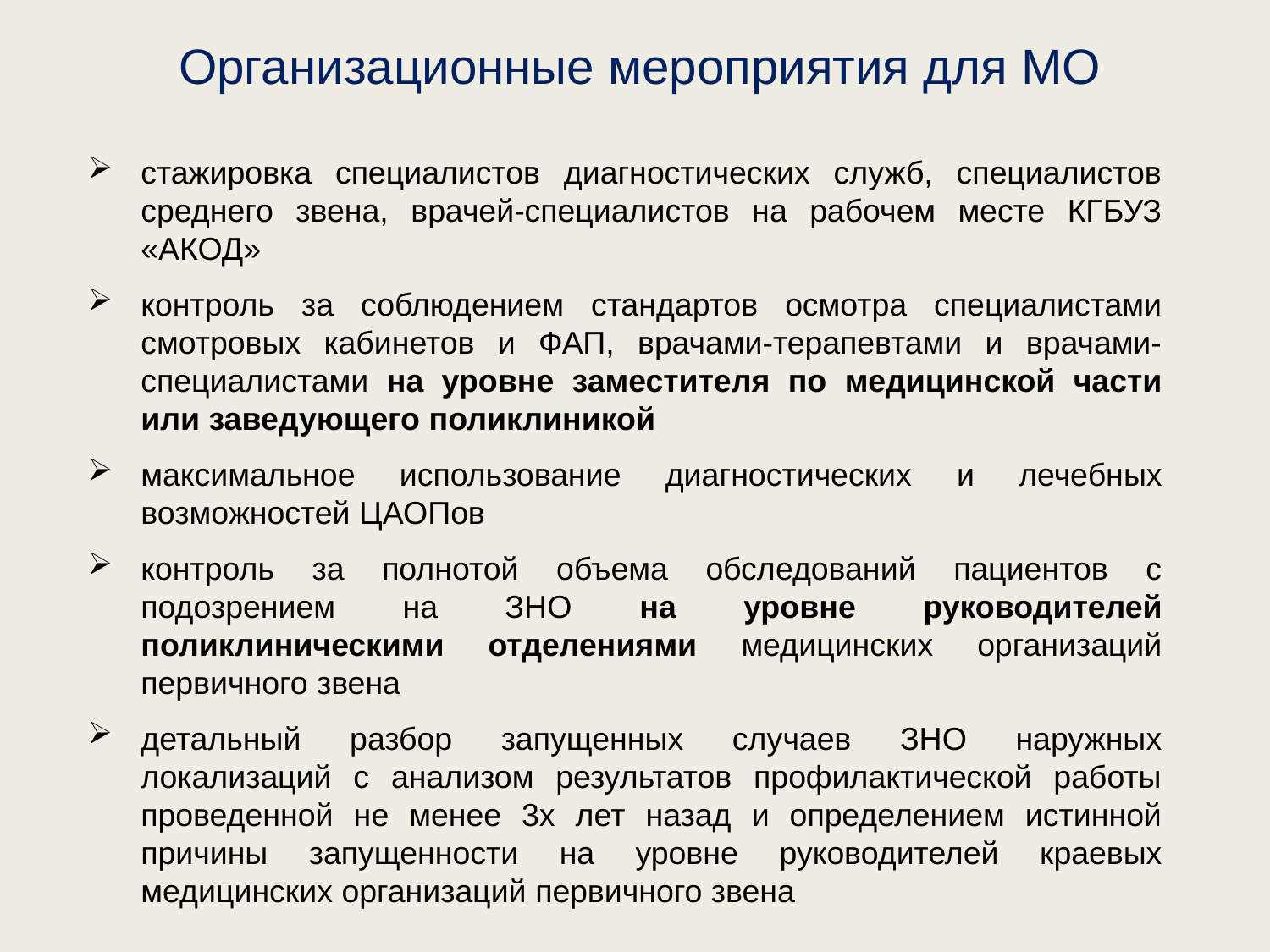

# Организационные мероприятия для МО
стажировка специалистов диагностических служб, специалистов среднего звена, врачей-специалистов на рабочем месте КГБУЗ «АКОД»
контроль за соблюдением стандартов осмотра специалистами смотровых кабинетов и ФАП, врачами-терапевтами и врачами-специалистами на уровне заместителя по медицинской части или заведующего поликлиникой
максимальное использование диагностических и лечебных возможностей ЦАОПов
контроль за полнотой объема обследований пациентов с подозрением на ЗНО на уровне руководителей поликлиническими отделениями медицинских организаций первичного звена
детальный разбор запущенных случаев ЗНО наружных локализаций с анализом результатов профилактической работы проведенной не менее 3х лет назад и определением истинной причины запущенности на уровне руководителей краевых медицинских организаций первичного звена